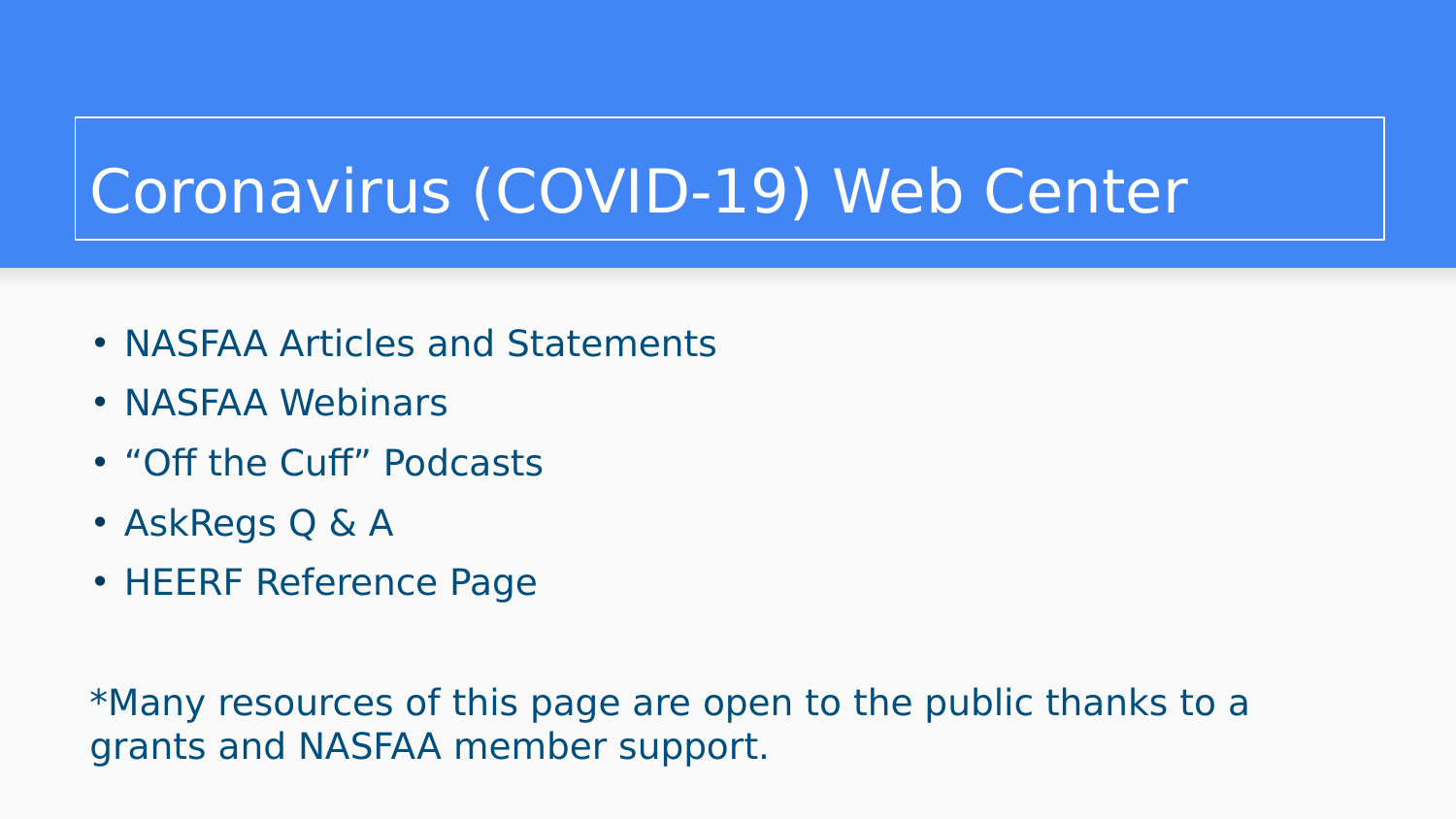

# Coronavirus (COVID-19) Web Center
NASFAA Articles and Statements
NASFAA Webinars
“Off the Cuff” Podcasts
AskRegs Q & A
HEERF Reference Page

*Many resources of this page are open to the public thanks to a grants and NASFAA member support.